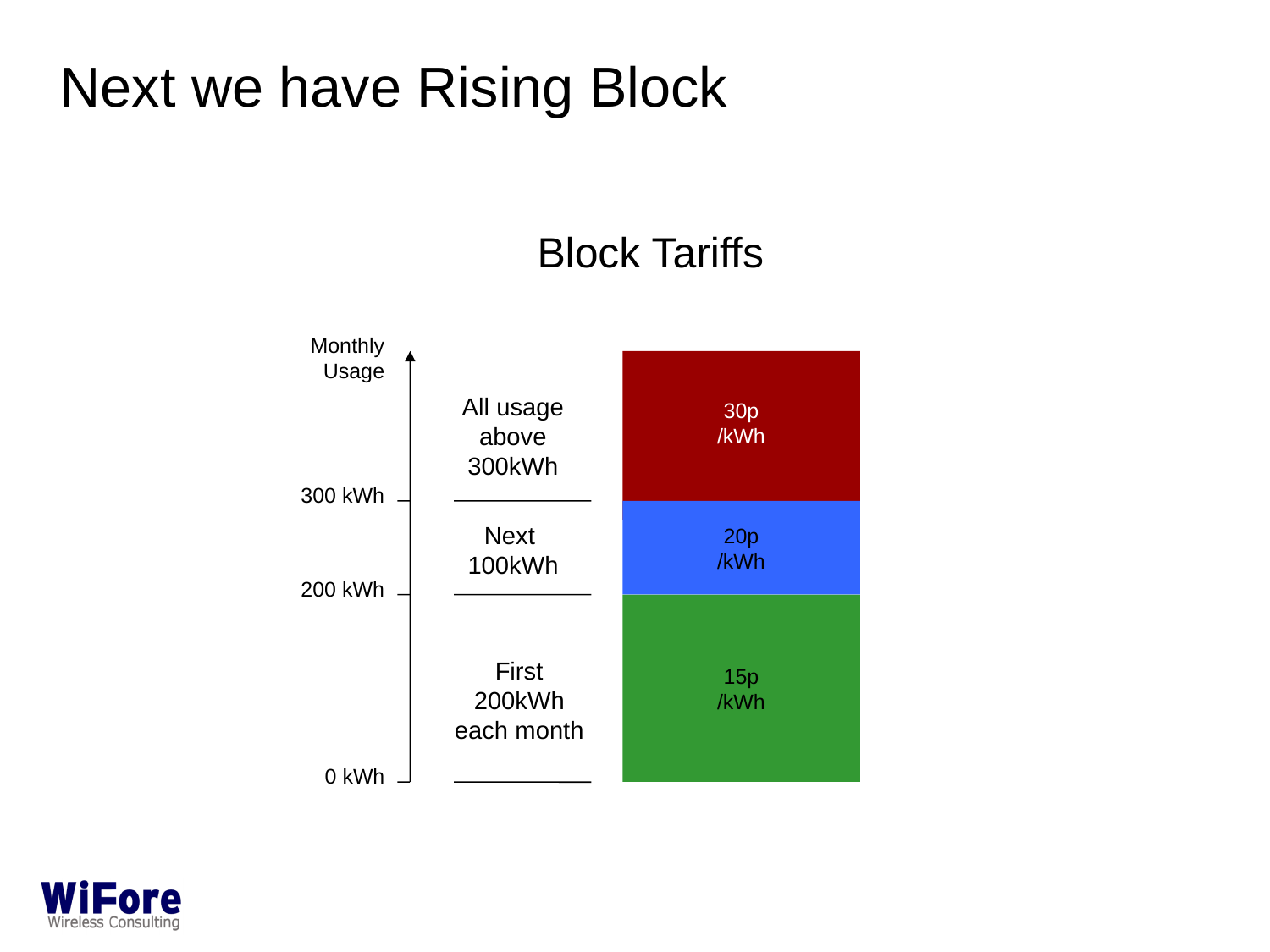

Next we have Rising Block
Block Tariffs
Monthly Usage

30p
/kWh

All usage above 300kWh
300 kWh

20p
/kWh
Next  100kWh
200 kWh

15p
/kWh
First 200kWh each month
0 kWh